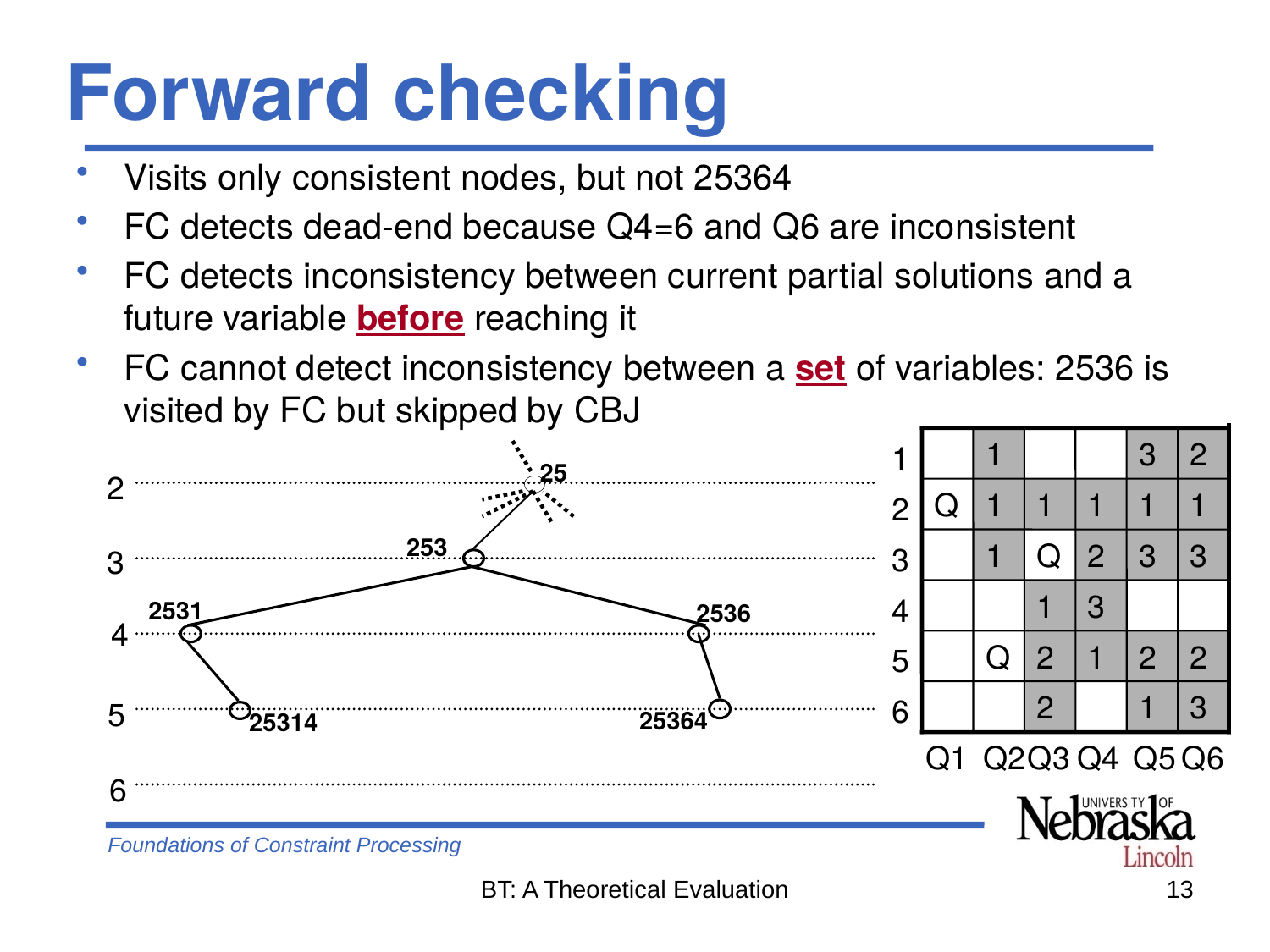

# Forward checking
Visits only consistent nodes, but not 25364
FC detects dead-end because Q4=6 and Q6 are inconsistent
FC detects inconsistency between current partial solutions and a future variable before reaching it
FC cannot detect inconsistency between a set of variables: 2536 is visited by FC but skipped by CBJ

1

3

2

1
Q

1
1
1
1
1

2

1
Q
2
3
3
3

1
3

4

Q
2
1
2
2
5

2

1
3
6
Q1

Q2
Q3
Q4
Q5
Q6

25
2

253
3

2531
2536
4

5
25314

6

25364

BT: A Theoretical Evaluation
13